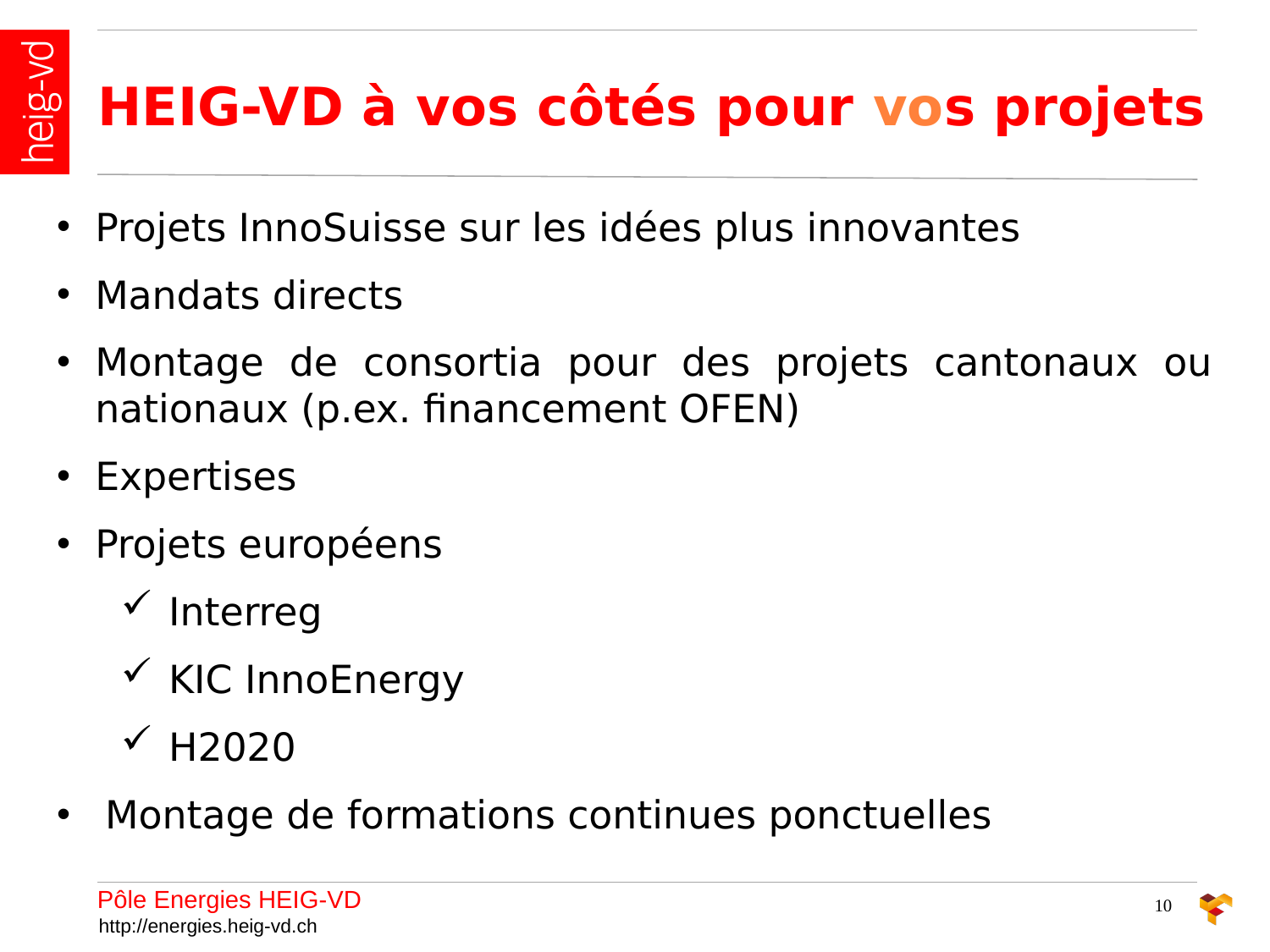

HEIG-VD à vos côtés pour vos projets
Projets InnoSuisse sur les idées plus innovantes
Mandats directs
Montage de consortia pour des projets cantonaux ou nationaux (p.ex. financement OFEN)
Expertises
Projets européens
Interreg
KIC InnoEnergy
H2020
Montage de formations continues ponctuelles

10